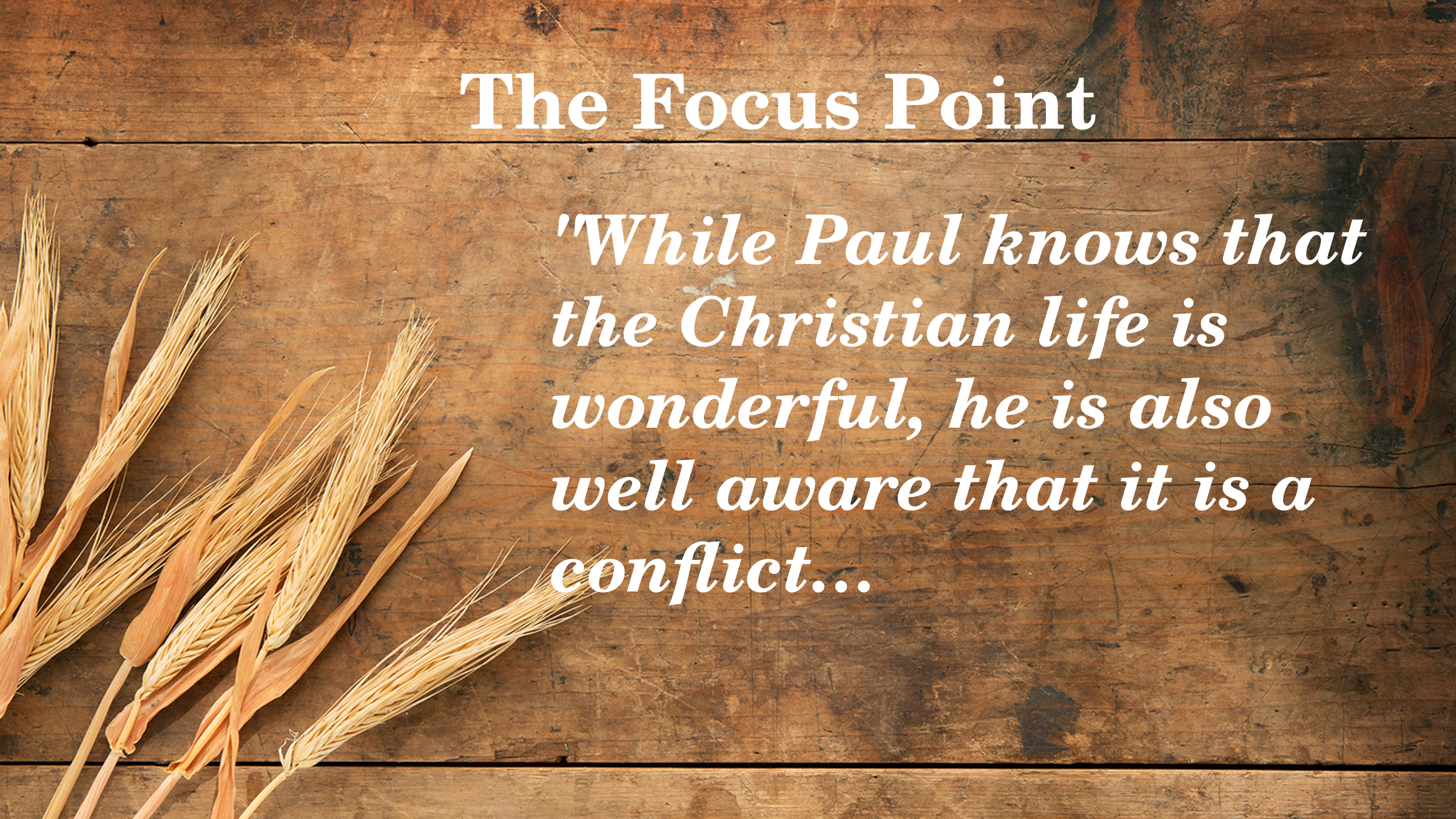

# The Focus Point
"While Paul knows that the Christian life is wonderful, he is also well aware that it is a conflict…